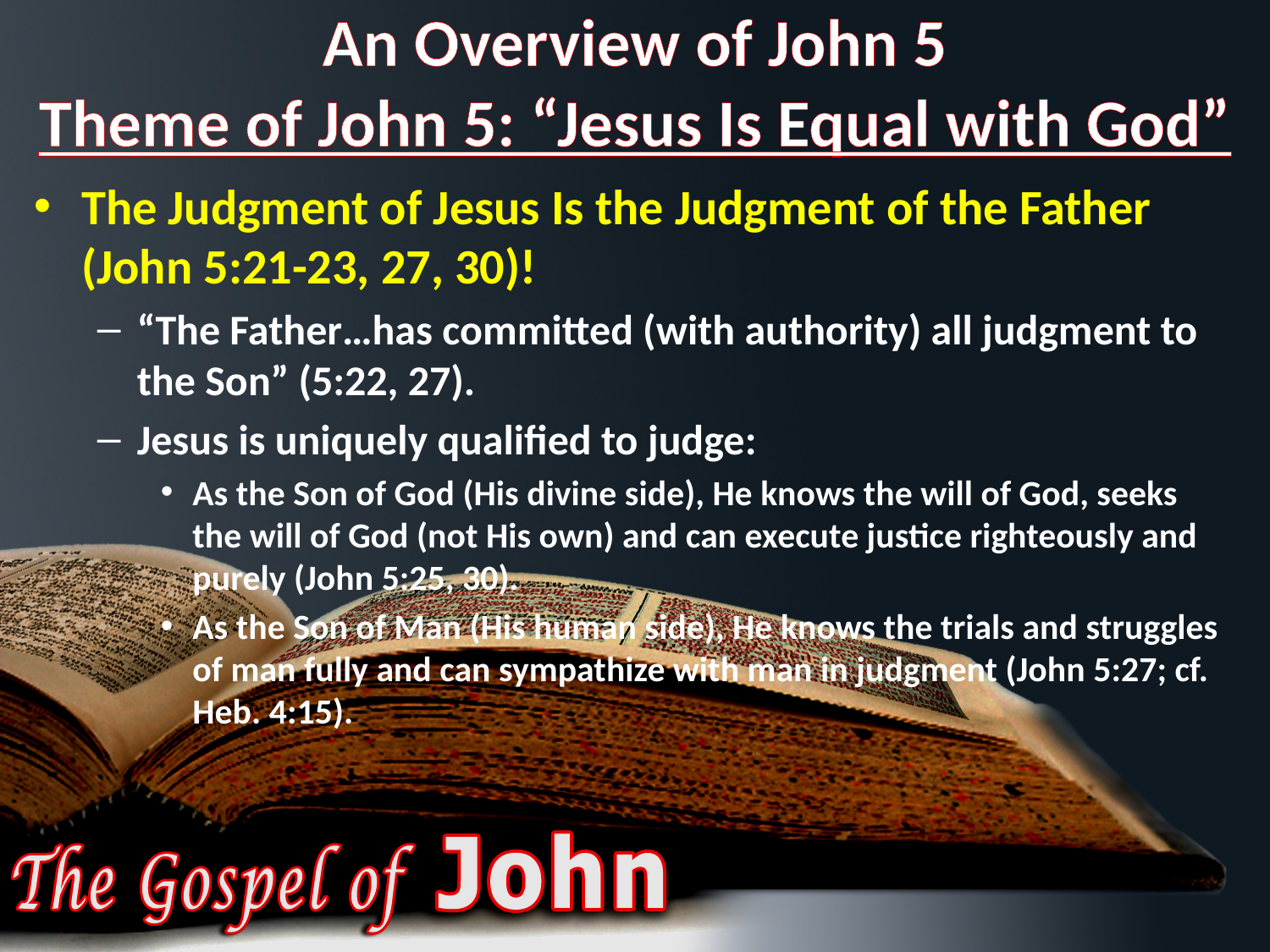

# An Overview of John 5 Theme of John 5: “Jesus Is Equal with God”
The Judgment of Jesus Is the Judgment of the Father (John 5:21-23, 27, 30)!
“The Father…has committed (with authority) all judgment to the Son” (5:22, 27).
Jesus is uniquely qualified to judge:
As the Son of God (His divine side), He knows the will of God, seeks the will of God (not His own) and can execute justice righteously and purely (John 5:25, 30).
As the Son of Man (His human side), He knows the trials and struggles of man fully and can sympathize with man in judgment (John 5:27; cf. Heb. 4:15).